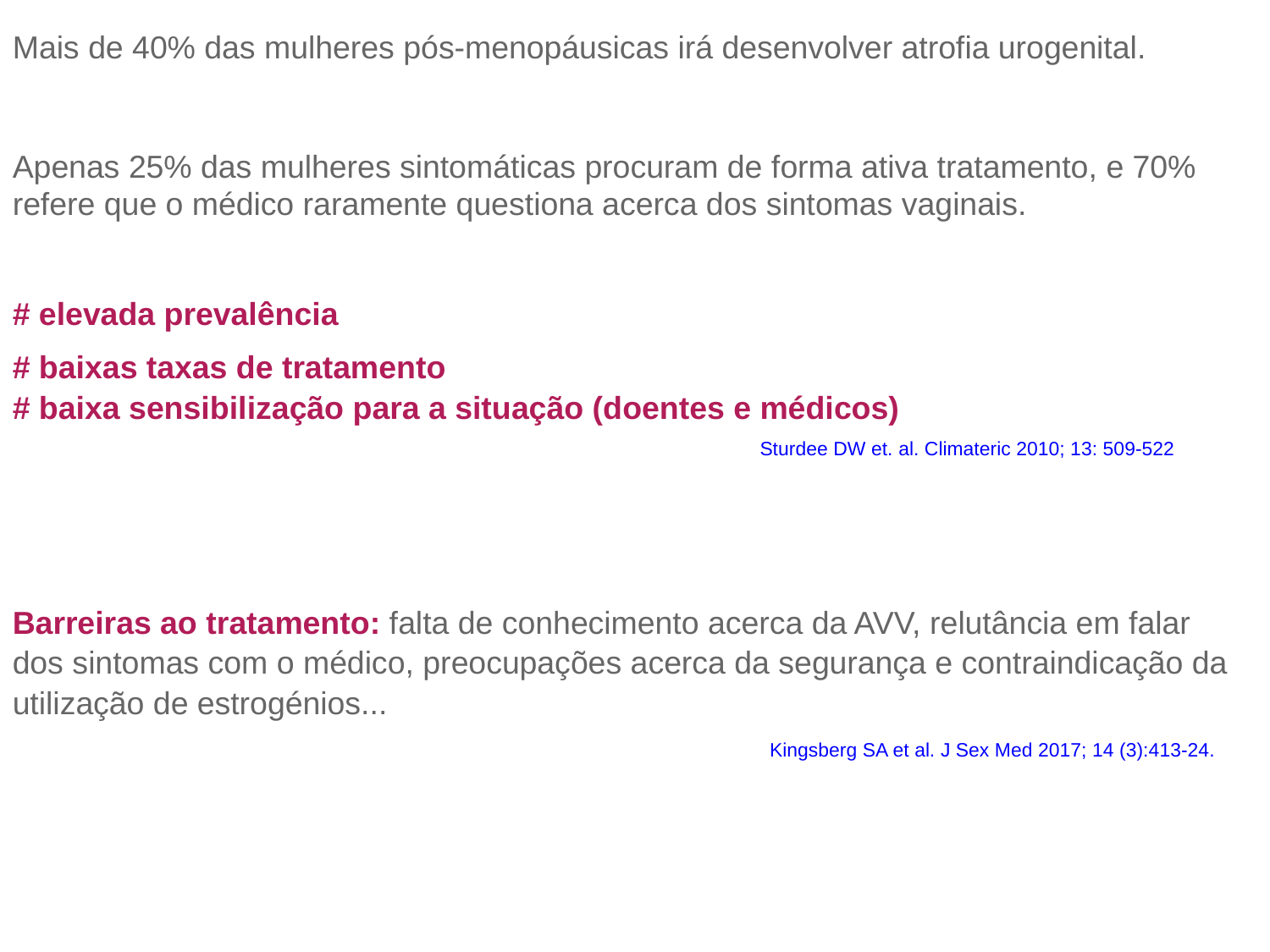

Mais de 40% das mulheres pós-menopáusicas irá desenvolver atrofia urogenital.

Apenas 25% das mulheres sintomáticas procuram de forma ativa tratamento, e 70% refere que o médico raramente questiona acerca dos sintomas vaginais.

# elevada prevalência
# baixas taxas de tratamento
# baixa sensibilização para a situação (doentes e médicos)
                                                                                                           Sturdee DW et. al. Climateric 2010; 13: 509-522

Barreiras ao tratamento: falta de conhecimento acerca da AVV, relutância em falar
dos sintomas com o médico, preocupações acerca da segurança e contraindicação da
utilização de estrogénios...
                                                                                                 Kingsberg SA et al. J Sex Med 2017; 14 (3):413-24.